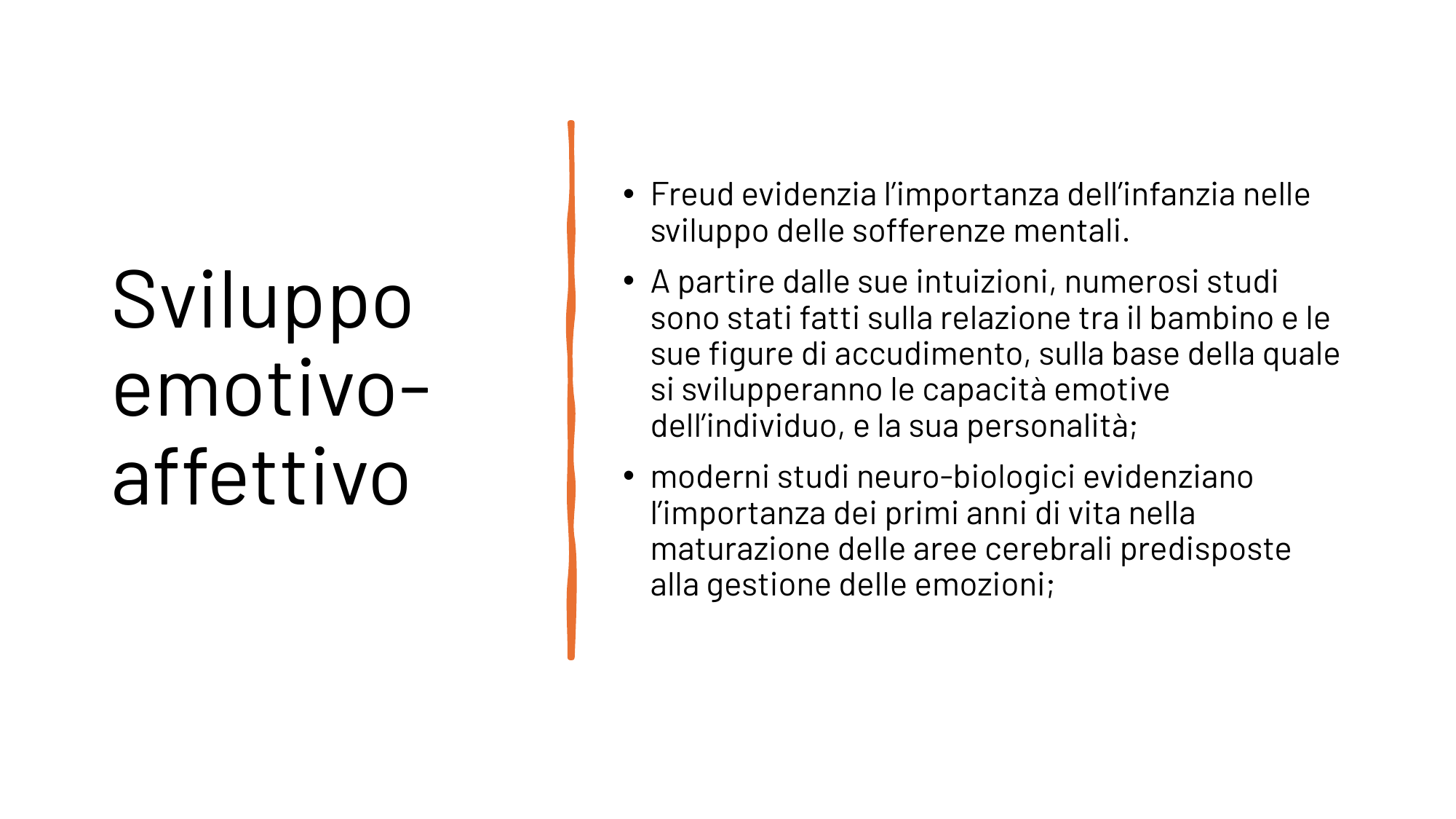

# Sviluppo emotivo-affettivo
Freud evidenzia l’importanza dell’infanzia nelle sviluppo delle sofferenze mentali.
A partire dalle sue intuizioni, numerosi studi sono stati fatti sulla relazione tra il bambino e le sue figure di accudimento, sulla base della quale si svilupperanno le capacità emotive dell’individuo, e la sua personalità;
moderni studi neuro-biologici evidenziano l’importanza dei primi anni di vita nella maturazione delle aree cerebrali predisposte alla gestione delle emozioni;